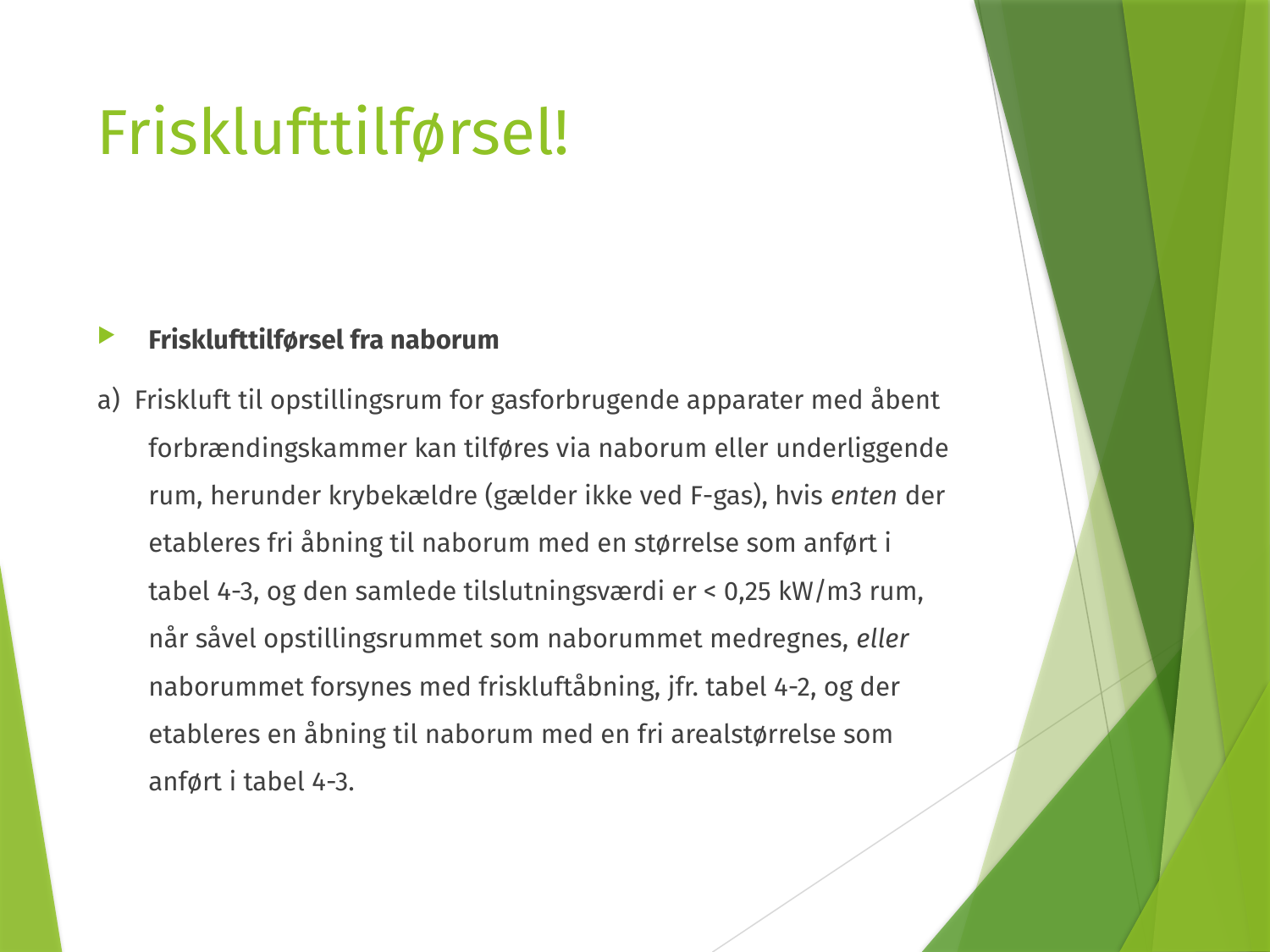

# Frisklufttilførsel!
Frisklufttilførsel fra naborum
a)  Friskluft til opstillingsrum for gasforbrugende apparater med åbent forbrændingskammer kan tilføres via naborum eller underliggende rum, herunder krybekældre (gælder ikke ved F-gas), hvis enten der etableres fri åbning til naborum med en størrelse som anført i tabel 4-3, og den samlede tilslutningsværdi er < 0,25 kW/m3 rum, når såvel opstillingsrummet som naborummet medregnes, eller naborummet forsynes med friskluftåbning, jfr. tabel 4-2, og der etableres en åbning til naborum med en fri arealstørrelse som anført i tabel 4-3.